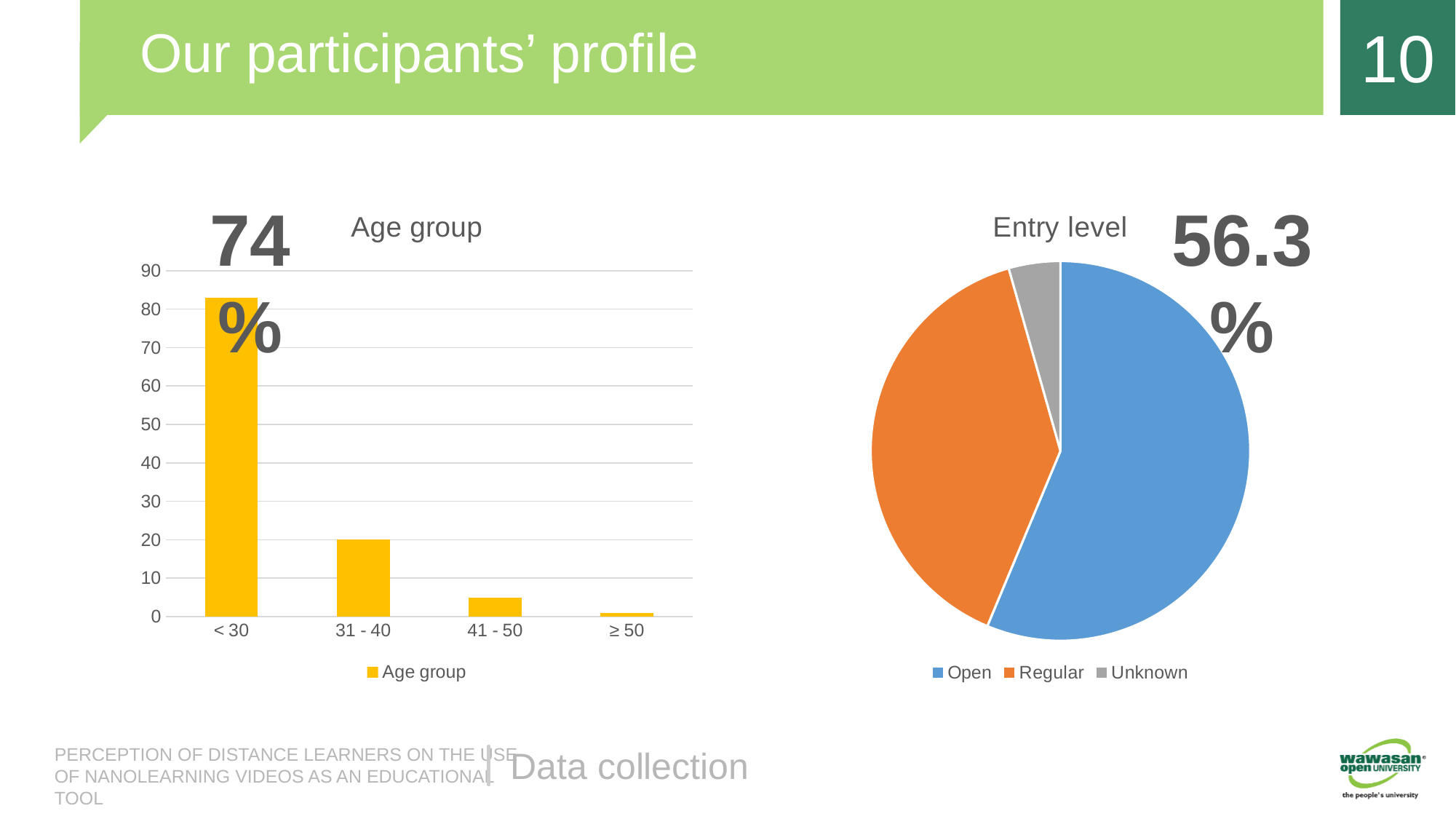

# Our participants’ profile
10

### Chart:

| Category | Age group |
|---|---|
| < 30 | 83.0 |
| 31 - 40 | 20.0 |
| 41 - 50 | 5.0 |
| ≥ 50 | 1.0 |

### Chart:

| Category | Entry level |
|---|---|
| Open | 56.3 |
| Regular | 39.3 |
| Unknown | 4.4 |
74%
56.3%
Data collection